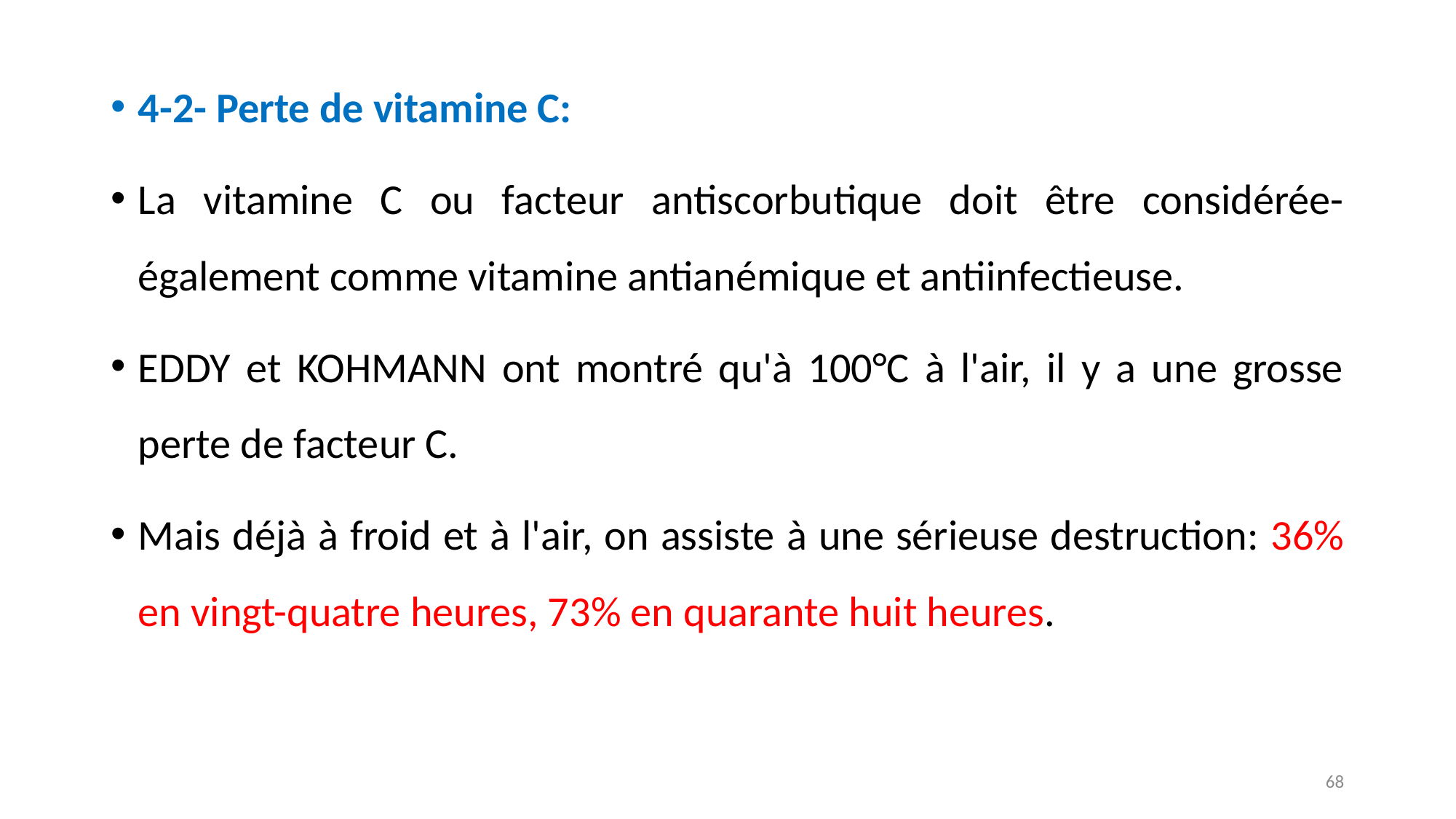

4-2- Perte de vitamine C:
La vitamine C ou facteur antiscorbutique doit être considérée- également comme vitamine antianémique et antiinfectieuse.
EDDY et KOHMANN ont montré qu'à 100°C à l'air, il y a une grosse perte de facteur C.
Mais déjà à froid et à l'air, on assiste à une sérieuse destruction: 36% en vingt-quatre heures, 73% en quarante huit heures.

68